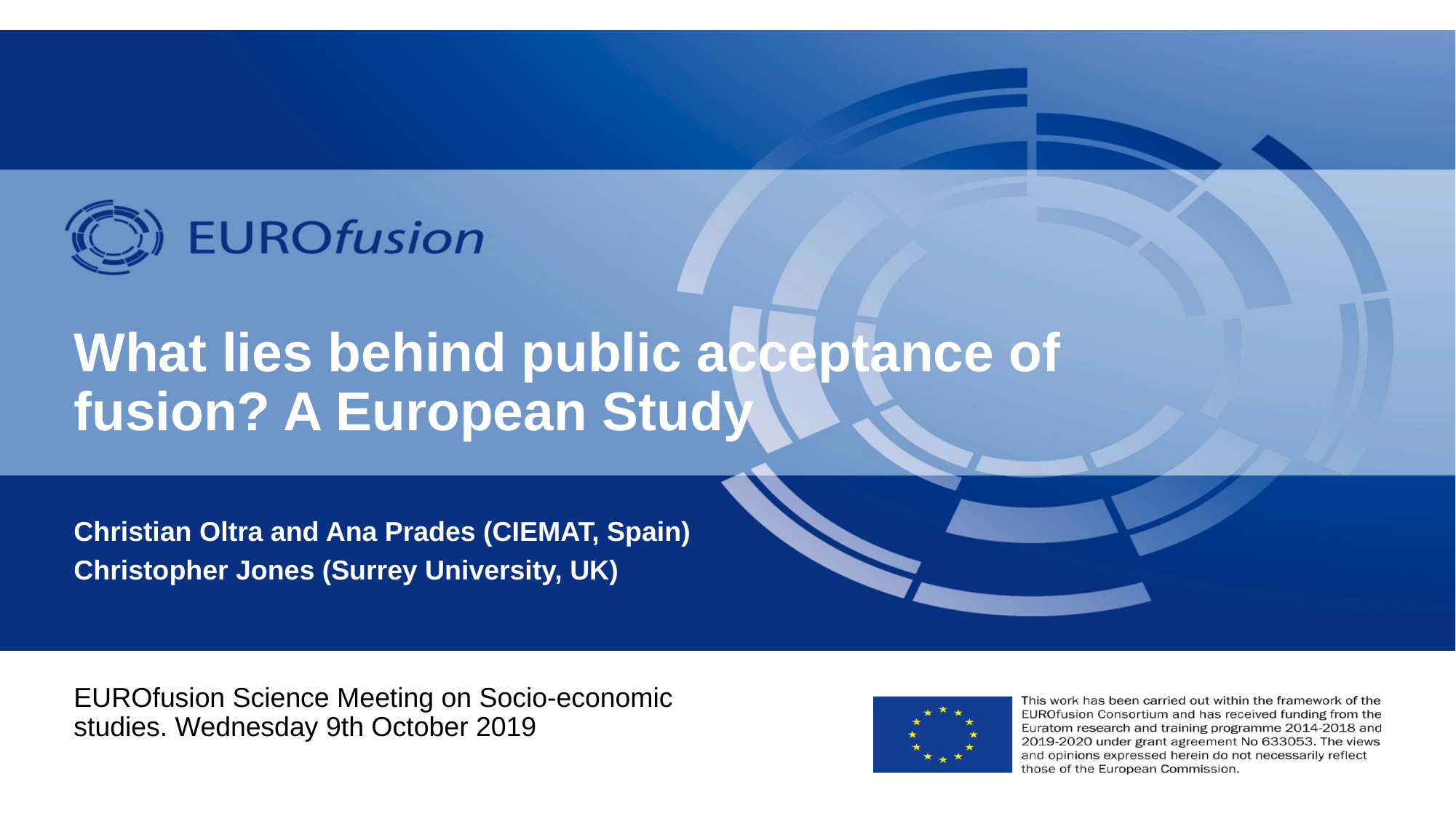

# What lies behind public acceptance of fusion? A European Study
Christian Oltra and Ana Prades (CIEMAT, Spain)
Christopher Jones (Surrey University, UK)

EUROfusion Science Meeting on Socio-economic studies. Wednesday 9th October 2019